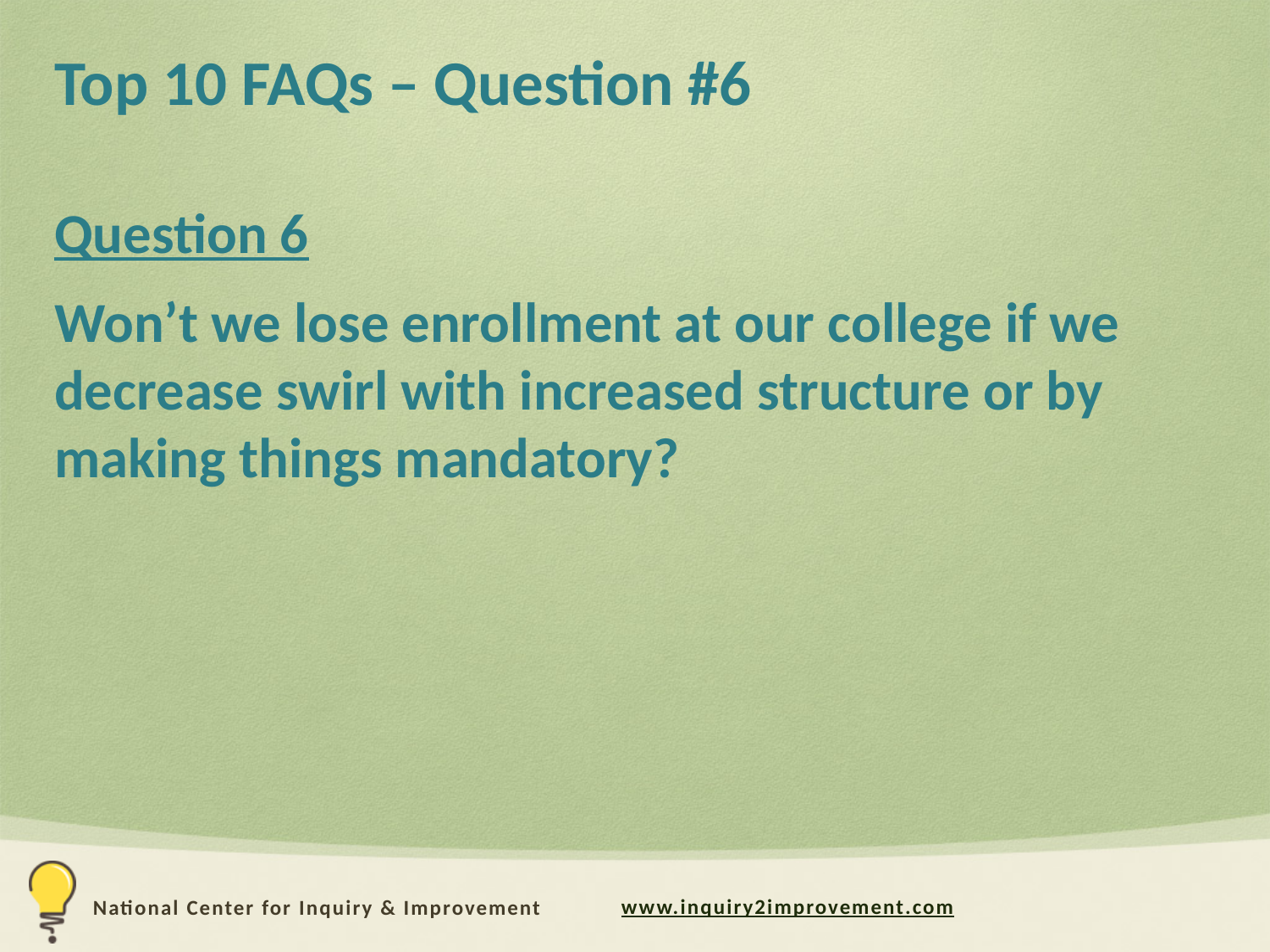

# Top 10 FAQs – Question #6
Question 6
Won’t we lose enrollment at our college if we decrease swirl with increased structure or by making things mandatory?